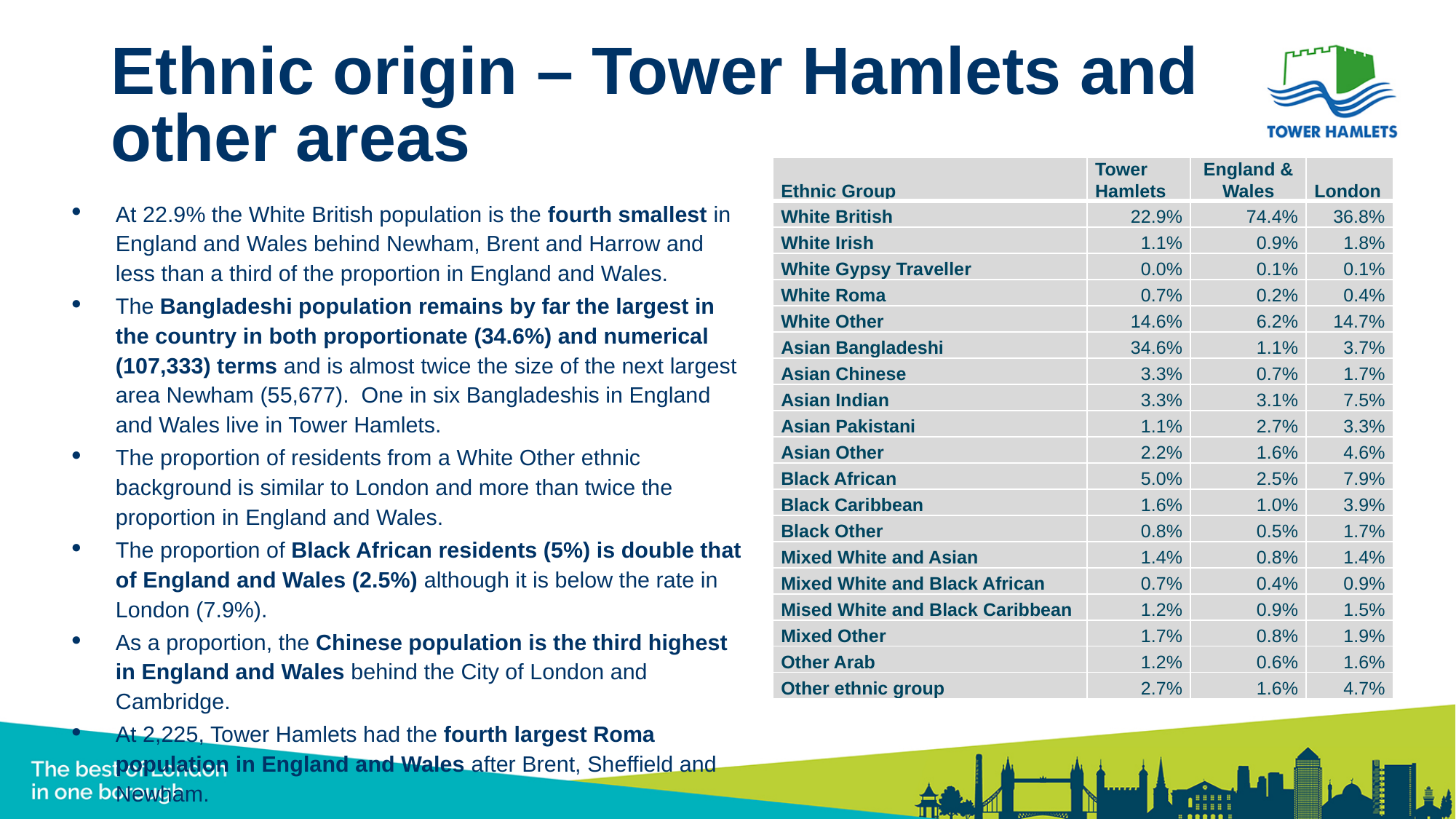

# Ethnic origin – Tower Hamlets and other areas
| Ethnic Group | Tower Hamlets | England & Wales | London |
| --- | --- | --- | --- |
| White British | 22.9% | 74.4% | 36.8% |
| White Irish | 1.1% | 0.9% | 1.8% |
| White Gypsy Traveller | 0.0% | 0.1% | 0.1% |
| White Roma | 0.7% | 0.2% | 0.4% |
| White Other | 14.6% | 6.2% | 14.7% |
| Asian Bangladeshi | 34.6% | 1.1% | 3.7% |
| Asian Chinese | 3.3% | 0.7% | 1.7% |
| Asian Indian | 3.3% | 3.1% | 7.5% |
| Asian Pakistani | 1.1% | 2.7% | 3.3% |
| Asian Other | 2.2% | 1.6% | 4.6% |
| Black African | 5.0% | 2.5% | 7.9% |
| Black Caribbean | 1.6% | 1.0% | 3.9% |
| Black Other | 0.8% | 0.5% | 1.7% |
| Mixed White and Asian | 1.4% | 0.8% | 1.4% |
| Mixed White and Black African | 0.7% | 0.4% | 0.9% |
| Mised White and Black Caribbean | 1.2% | 0.9% | 1.5% |
| Mixed Other | 1.7% | 0.8% | 1.9% |
| Other Arab | 1.2% | 0.6% | 1.6% |
| Other ethnic group | 2.7% | 1.6% | 4.7% |
At 22.9% the White British population is the fourth smallest in England and Wales behind Newham, Brent and Harrow and less than a third of the proportion in England and Wales.
The Bangladeshi population remains by far the largest in the country in both proportionate (34.6%) and numerical (107,333) terms and is almost twice the size of the next largest area Newham (55,677).  One in six Bangladeshis in England and Wales live in Tower Hamlets.
The proportion of residents from a White Other ethnic background is similar to London and more than twice the proportion in England and Wales.
The proportion of Black African residents (5%) is double that of England and Wales (2.5%) although it is below the rate in London (7.9%).
As a proportion, the Chinese population is the third highest in England and Wales behind the City of London and Cambridge.
At 2,225, Tower Hamlets had the fourth largest Roma population in England and Wales after Brent, Sheffield and Newham.